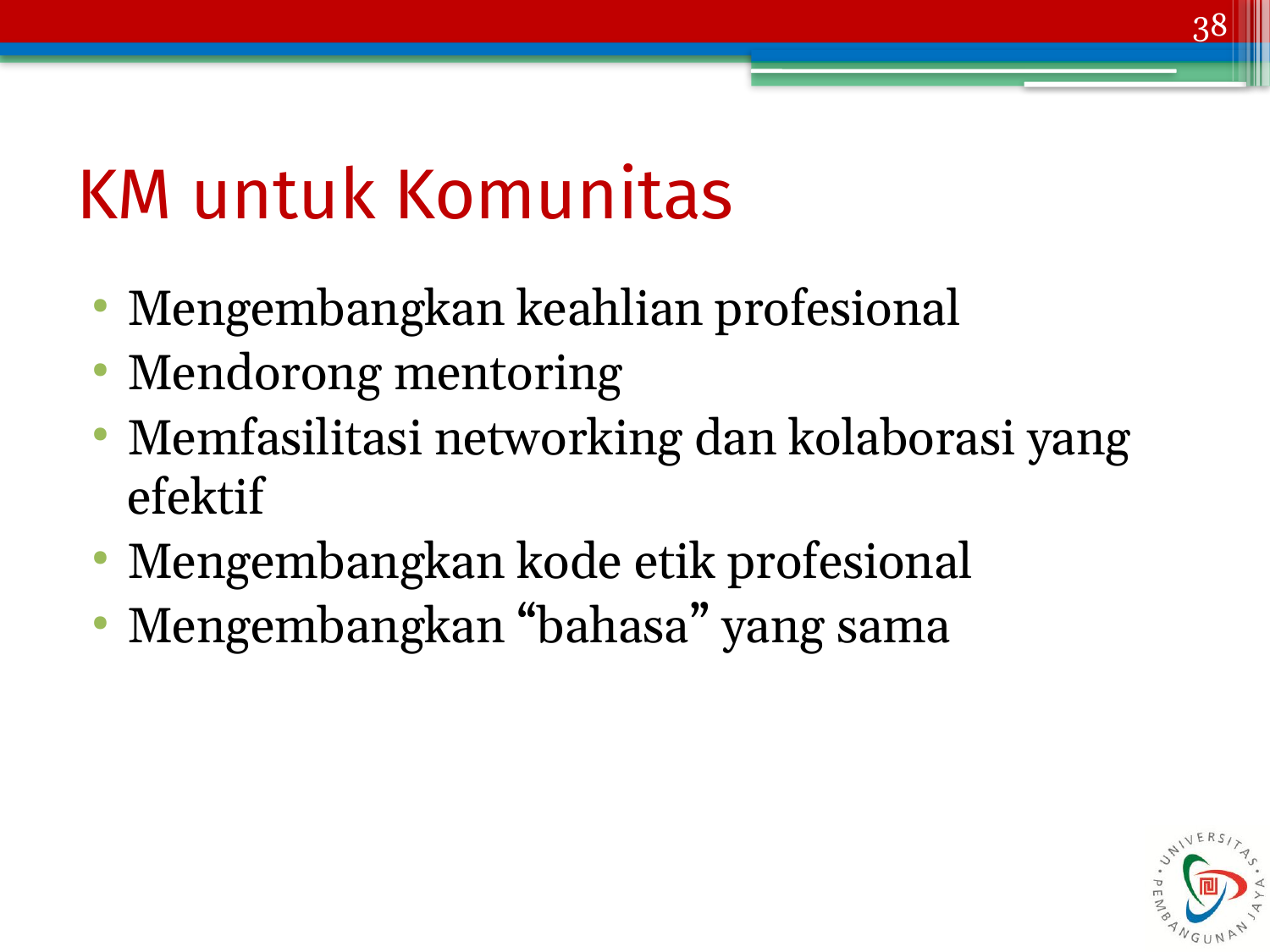

38
# KM untuk Komunitas
Mengembangkan keahlian profesional
Mendorong mentoring
Memfasilitasi networking dan kolaborasi yang efektif
Mengembangkan kode etik profesional
Mengembangkan “bahasa” yang sama